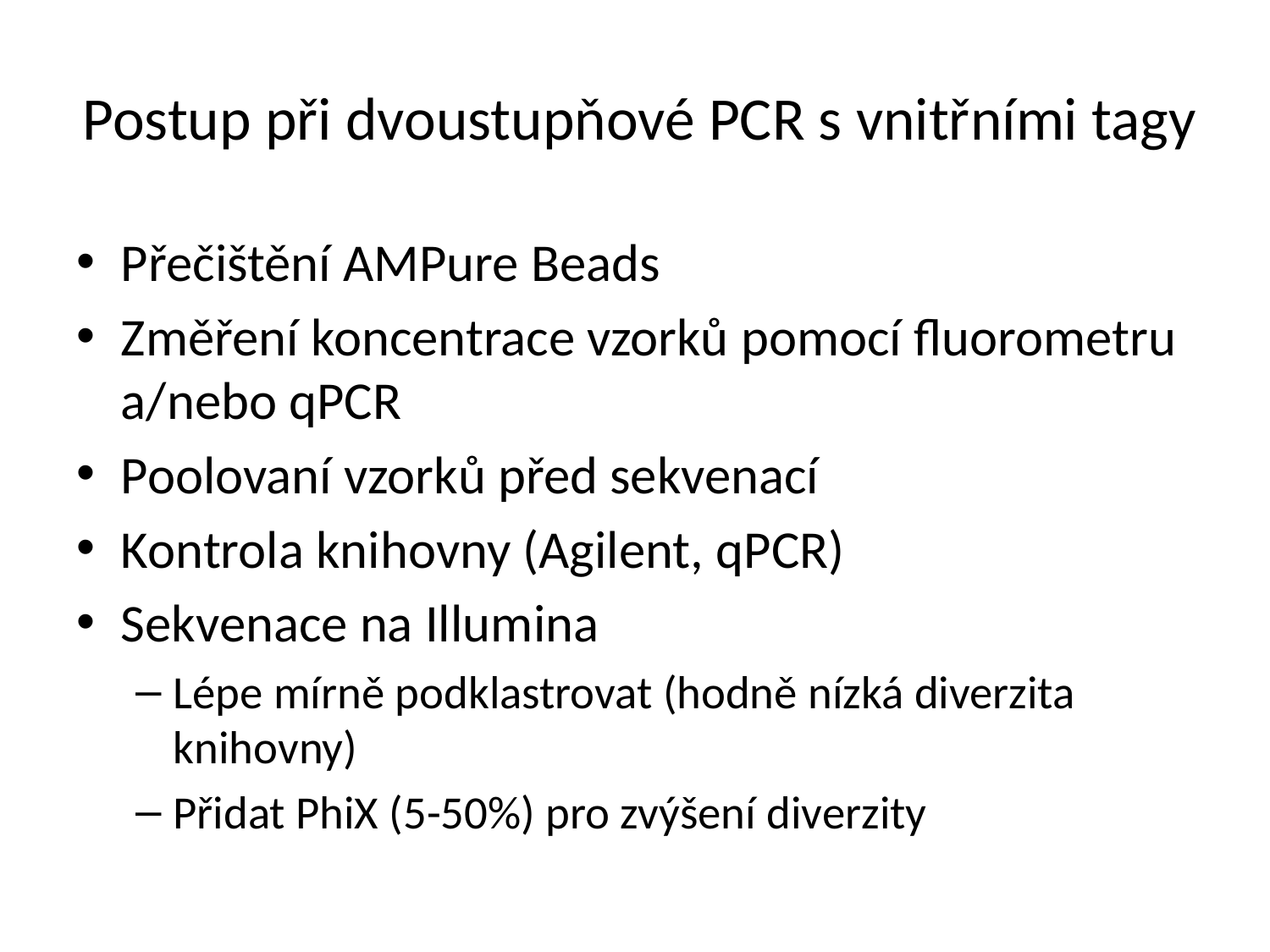

Postup při dvoustupňové PCR s vnitřními tagy
Přečištění AMPure Beads
Změření koncentrace vzorků pomocí fluorometru a/nebo qPCR
Poolovaní vzorků před sekvenací
Kontrola knihovny (Agilent, qPCR)
Sekvenace na Illumina
Lépe mírně podklastrovat (hodně nízká diverzita knihovny)
Přidat PhiX (5-50%) pro zvýšení diverzity